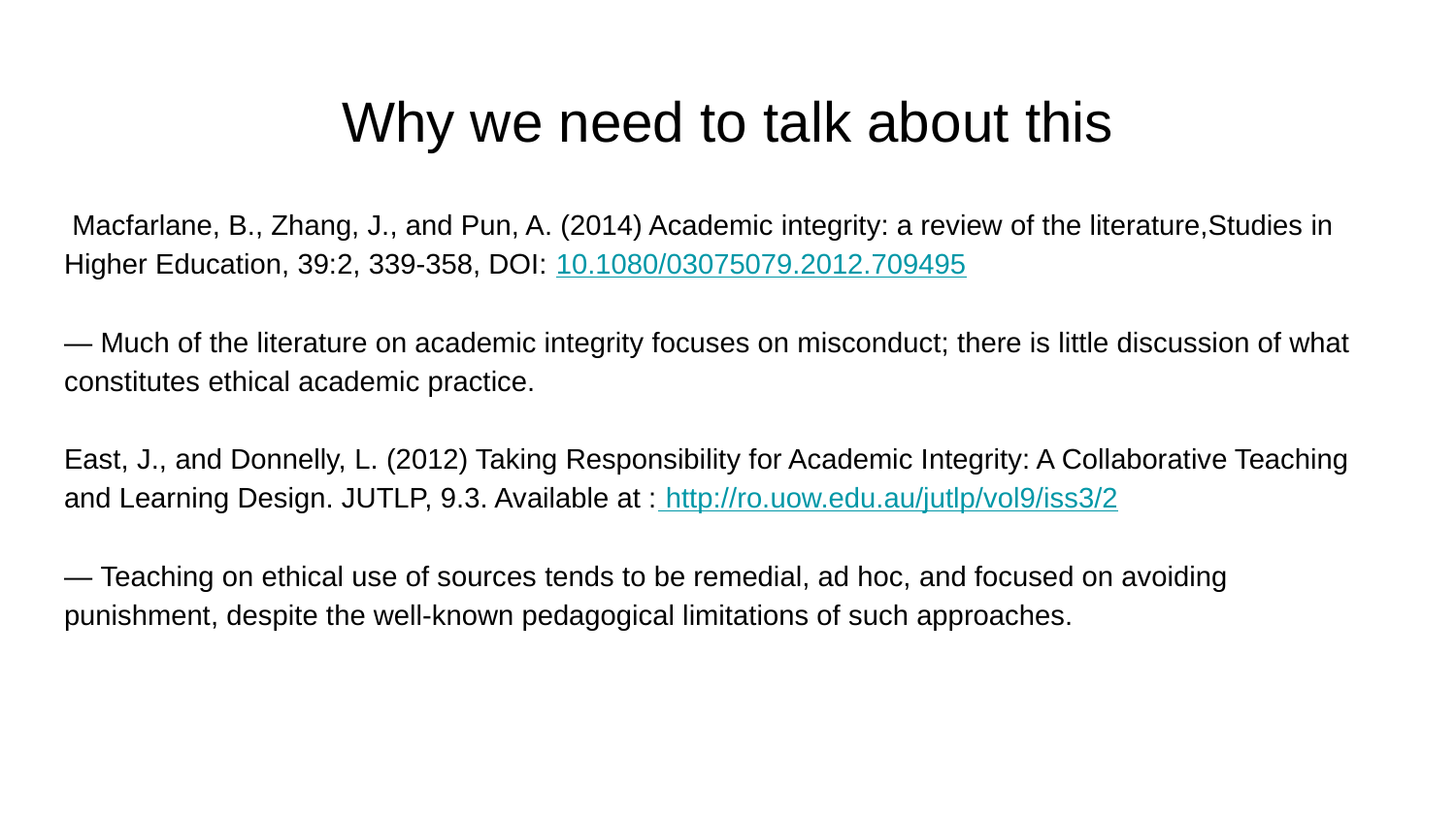

# Why we need to talk about this
 Macfarlane, B., Zhang, J., and Pun, A. (2014) Academic integrity: a review of the literature,Studies in Higher Education, 39:2, 339-358, DOI: 10.1080/03075079.2012.709495

— Much of the literature on academic integrity focuses on misconduct; there is little discussion of what constitutes ethical academic practice.

East, J., and Donnelly, L. (2012) Taking Responsibility for Academic Integrity: A Collaborative Teaching and Learning Design. JUTLP, 9.3. Available at : http://ro.uow.edu.au/jutlp/vol9/iss3/2

— Teaching on ethical use of sources tends to be remedial, ad hoc, and focused on avoiding punishment, despite the well-known pedagogical limitations of such approaches.